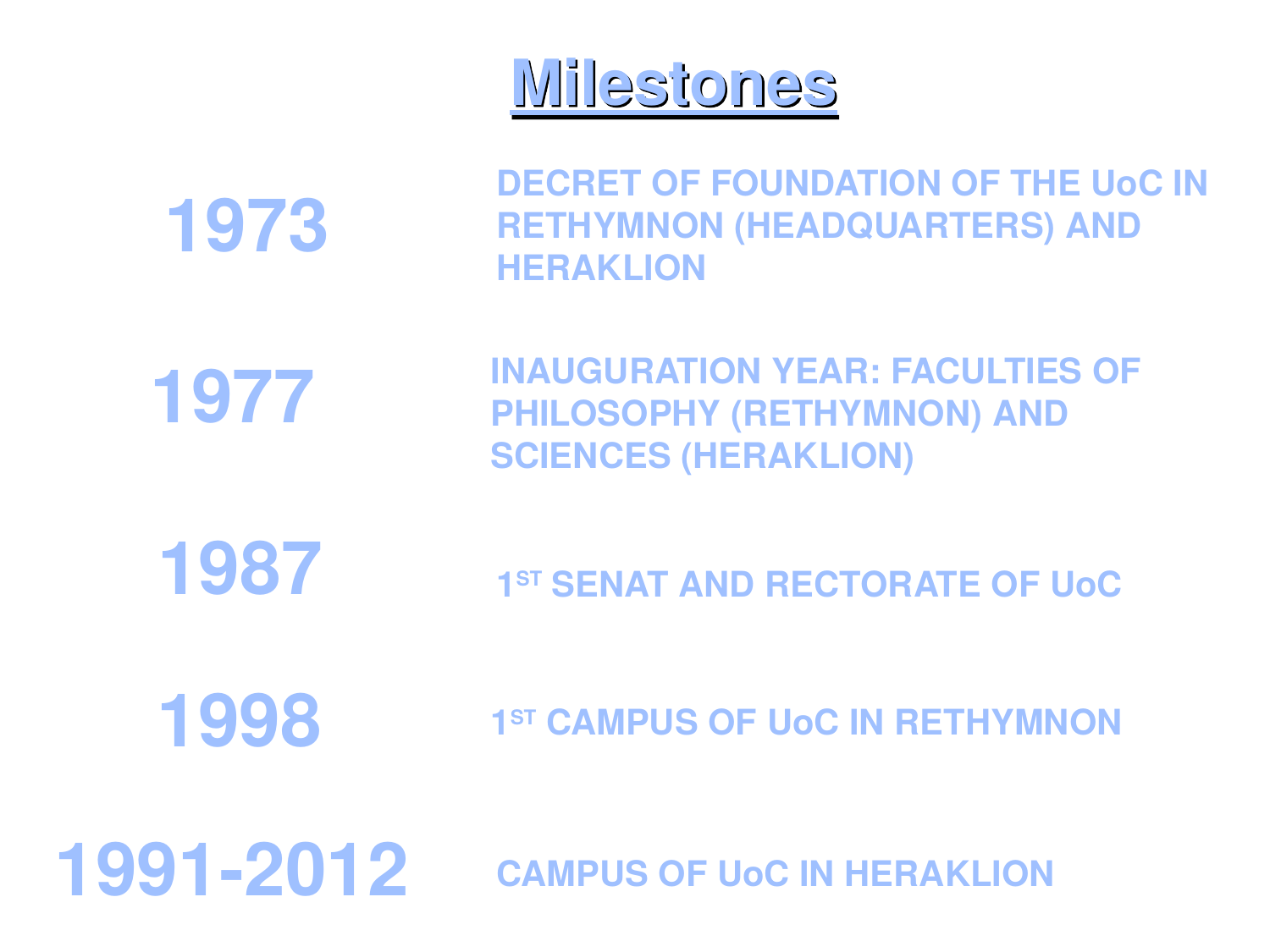

Milestones
DECRET OF FOUNDATION OF THE UoC IN RETHYMNON (HEADQUARTERS) AND HERAKLION
1973
1977
INAUGURATION YEAR: FACULTIES OF PHILOSOPHY (RETHYMNON) AND SCIENCES (HERAKLION)
1987
1ST SENAT AND RECTORATE OF UoC
1998
1ST CAMPUS OF UoC IN RETHYMNON
1991-2012
CAMPUS OF UoC IN HERAKLION